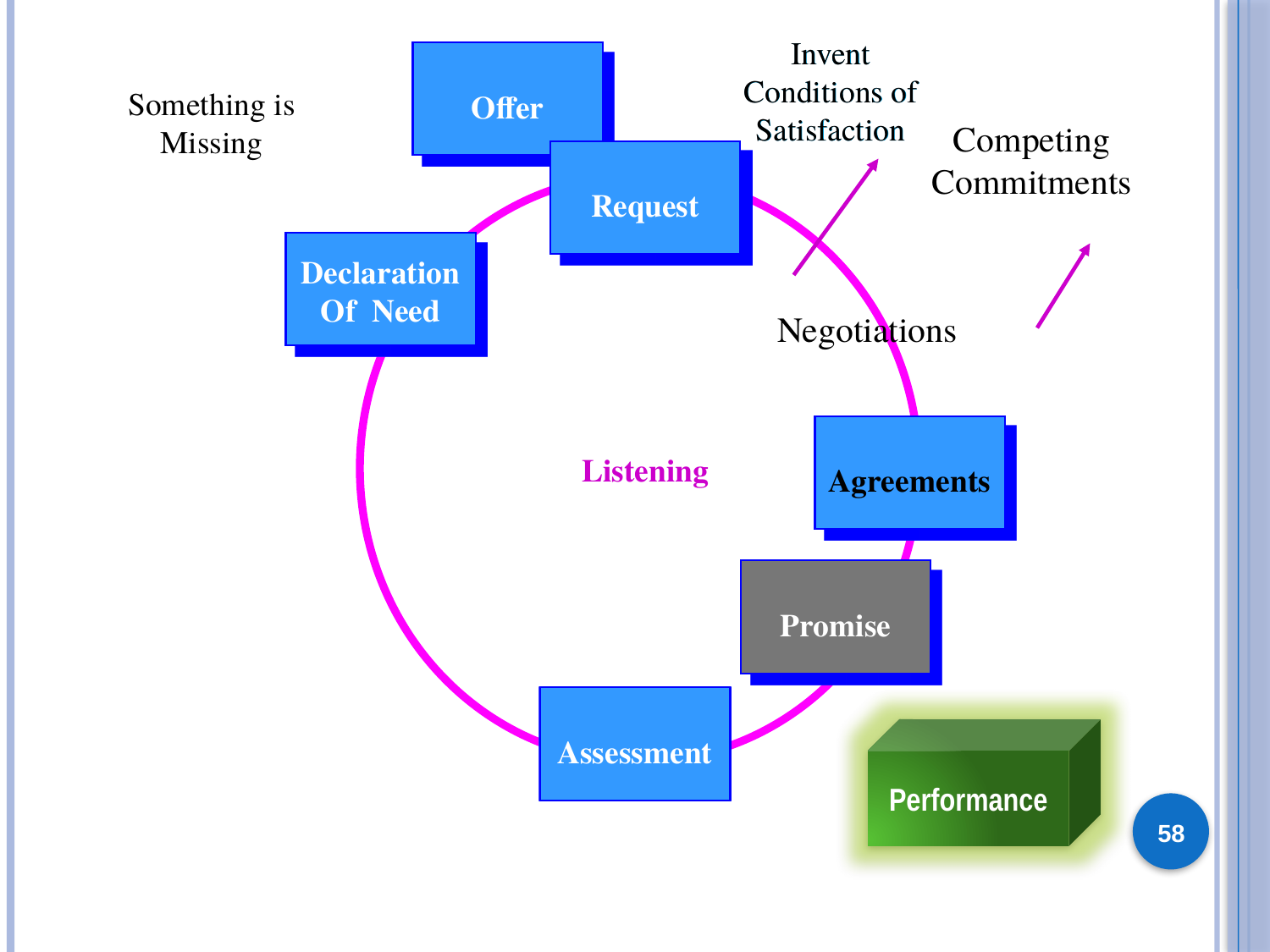

Invent Conditions of Satisfaction
Something is Missing
Offer

Competing
Commitments

Negotiations
Request

Declaration
Of  Need
Agreements
Listening
Promise
Assessment
Performance
58